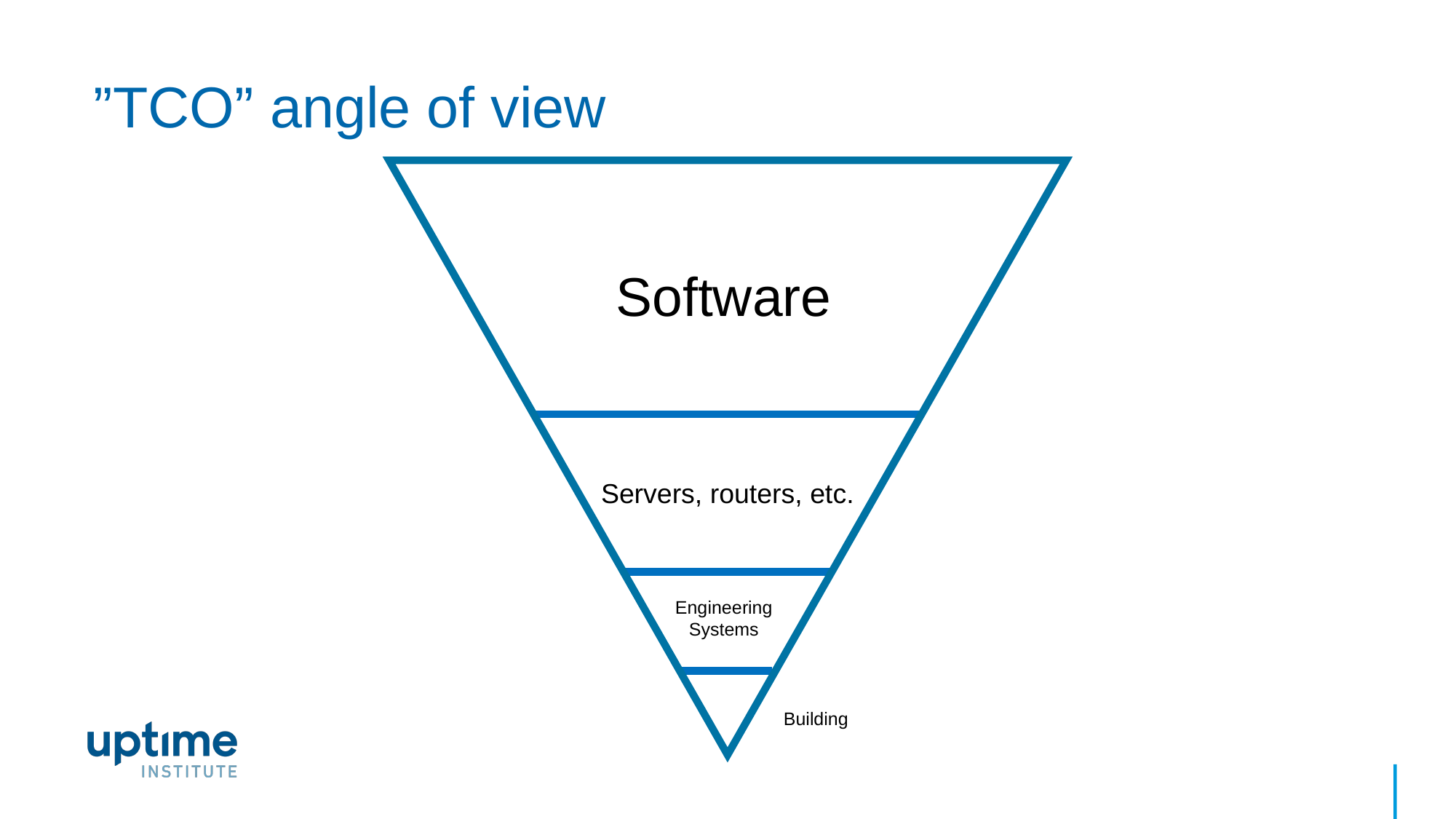

# ”TCO” angle of view

Software
Servers, routers, etc.
Engineering
Systems
Building